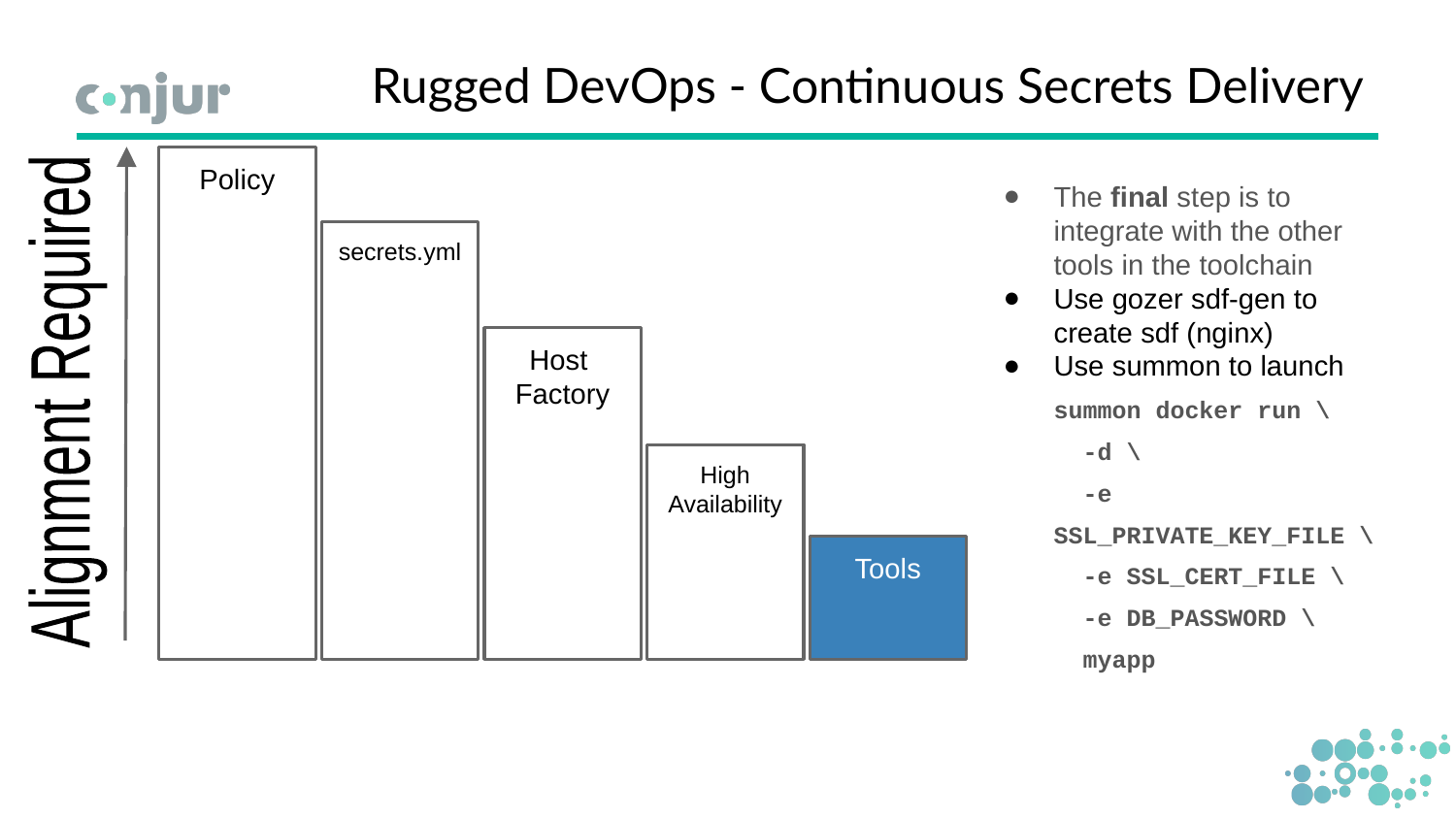

# Rugged DevOps - Continuous Secrets Delivery
Policy
The final step is to integrate with the other tools in the toolchain
Use gozer sdf-gen to create sdf (nginx)
Use summon to launch
summon docker run \
  -d \
  -e SSL_PRIVATE_KEY_FILE \
  -e SSL_CERT_FILE \
  -e DB_PASSWORD \
  myapp

secrets.yml
Host
Factory
Alignment Required
High
Availability
Tools